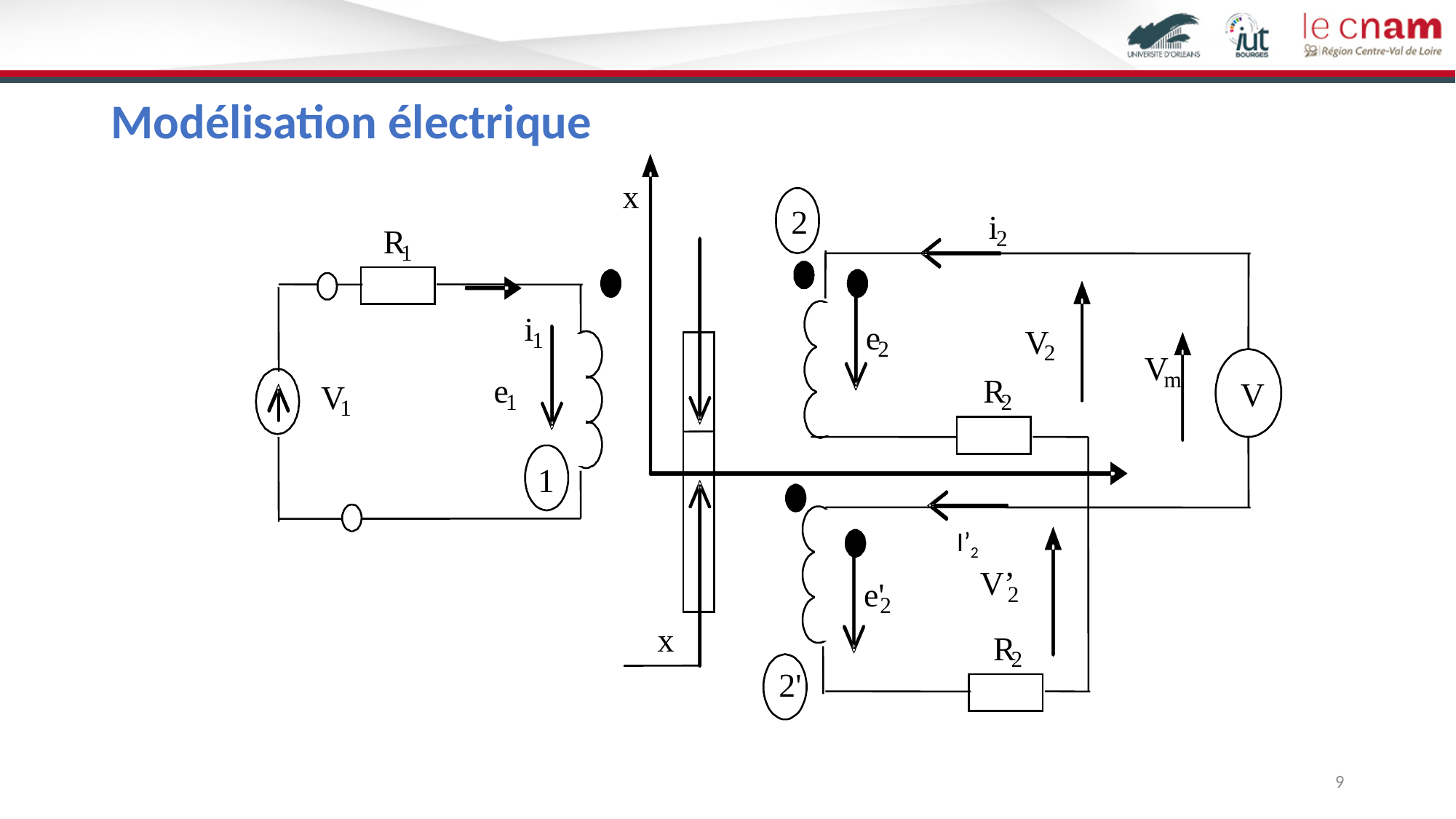

# Modélisation électrique

x

2

i
R
2

1

i
e
V

1

2

2

V

m

e
R
V

V

1

2

1

1

I’2

V’
e'
2

2

x

R
2

2'

9